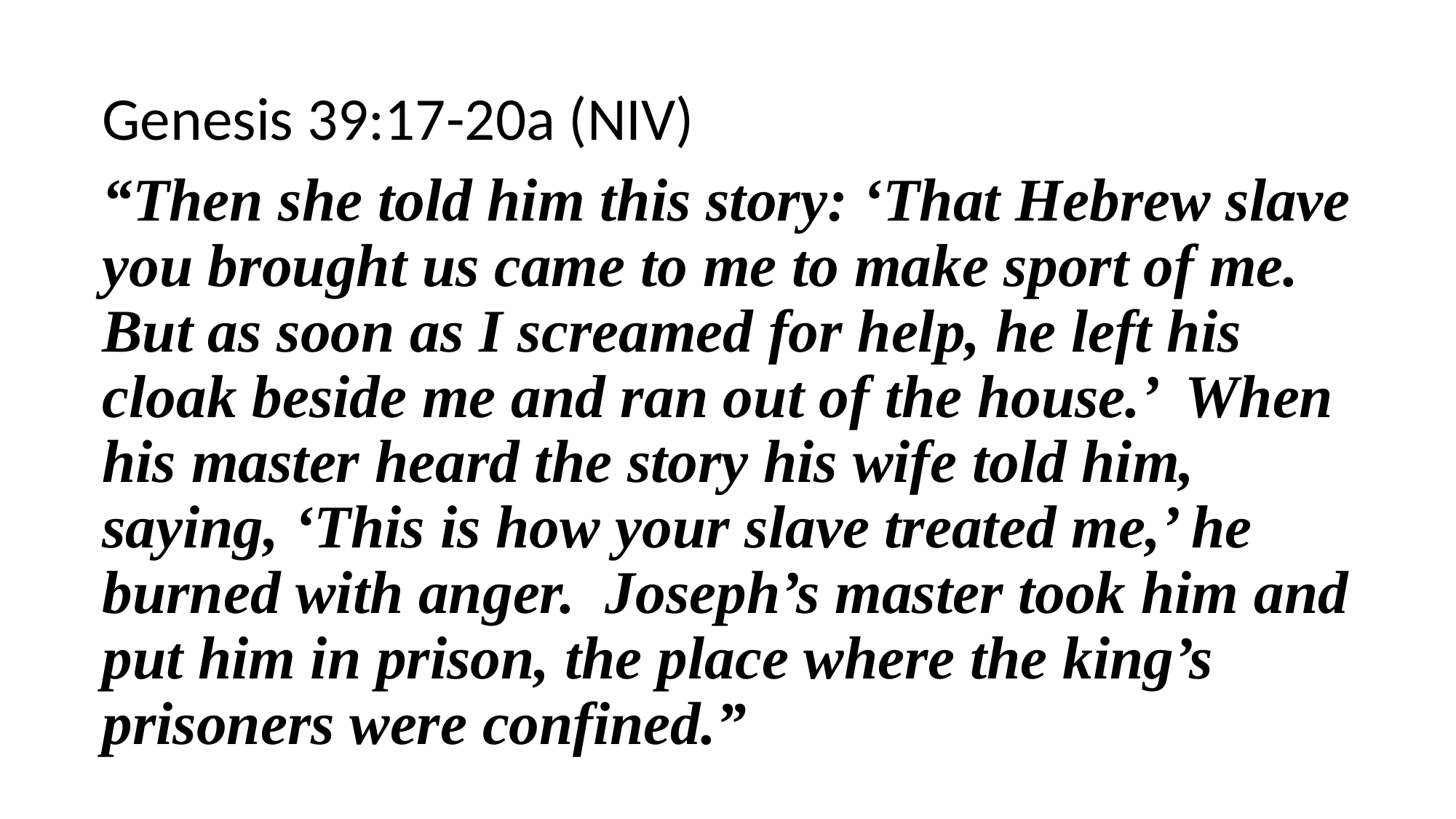

Genesis 39:17-20a (NIV)
“Then she told him this story: ‘That Hebrew slave you brought us came to me to make sport of me.  But as soon as I screamed for help, he left his cloak beside me and ran out of the house.’  When his master heard the story his wife told him, saying, ‘This is how your slave treated me,’ he burned with anger.  Joseph’s master took him and put him in prison, the place where the king’s prisoners were confined.”